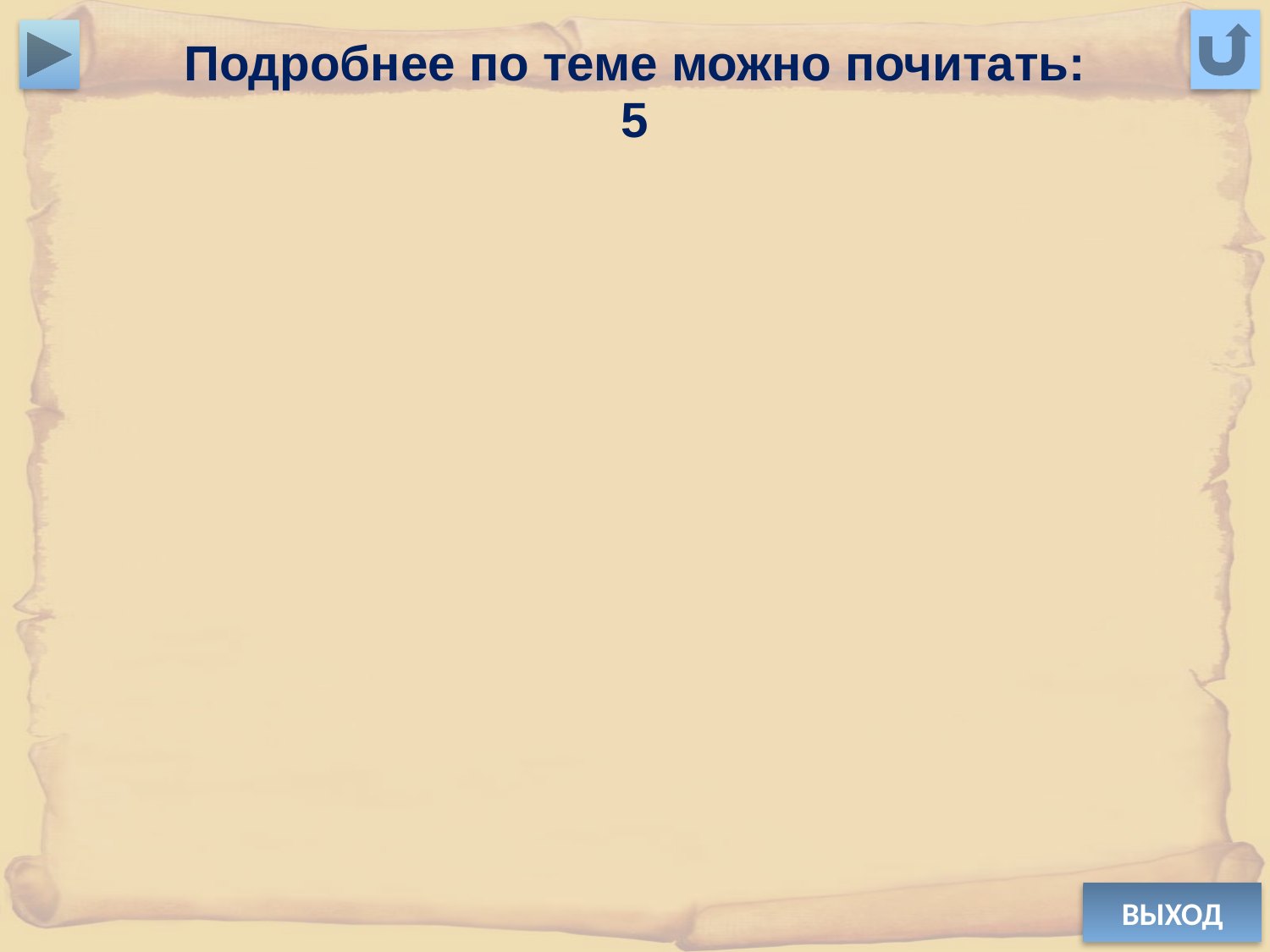

Подробнее по теме можно почитать:
5
ВЫХОД